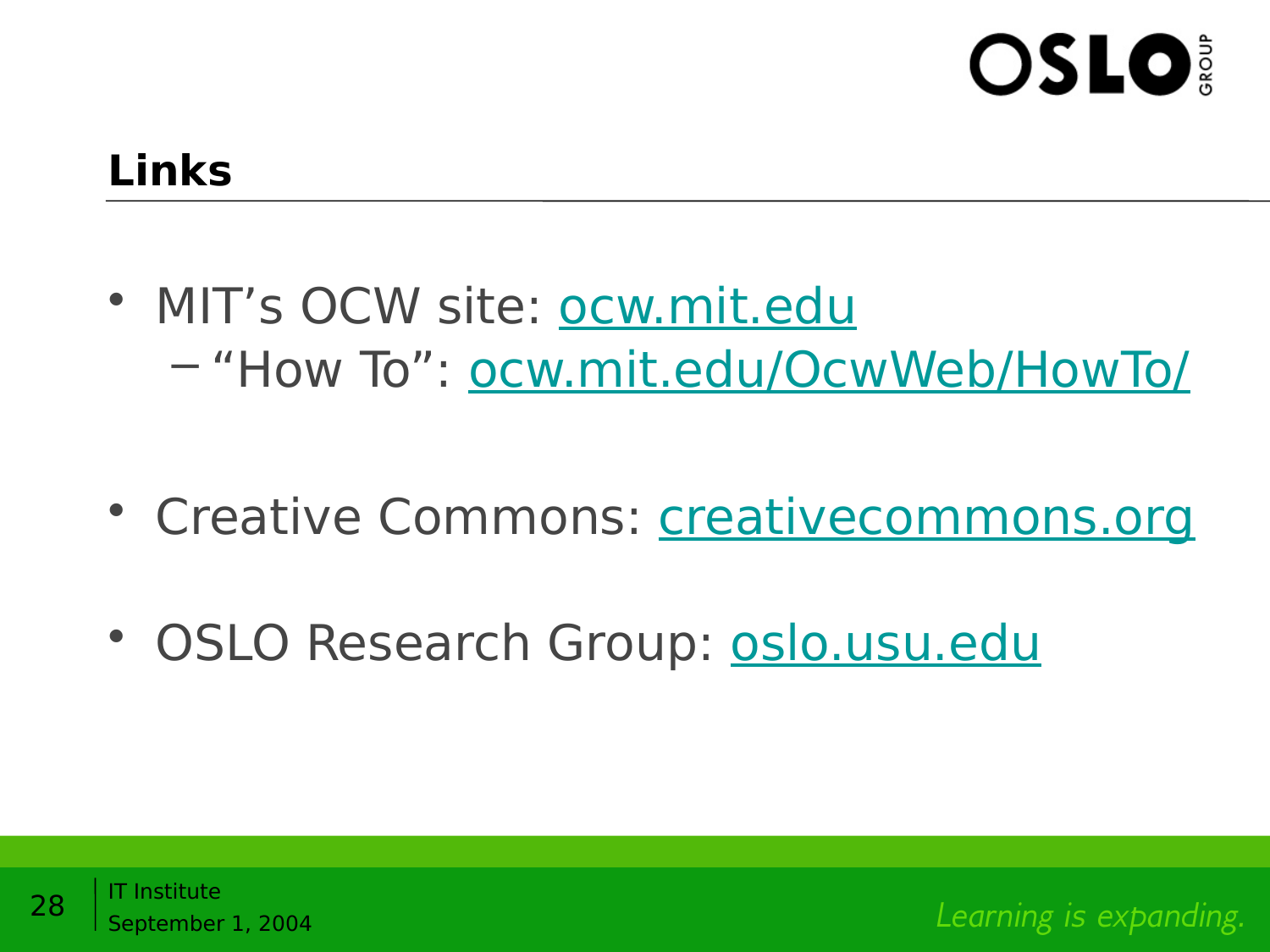

# Links
MIT’s OCW site: ocw.mit.edu
“How To”: ocw.mit.edu/OcwWeb/HowTo/

Creative Commons: creativecommons.org

OSLO Research Group: oslo.usu.edu

28
IT Institute
September 1, 2004